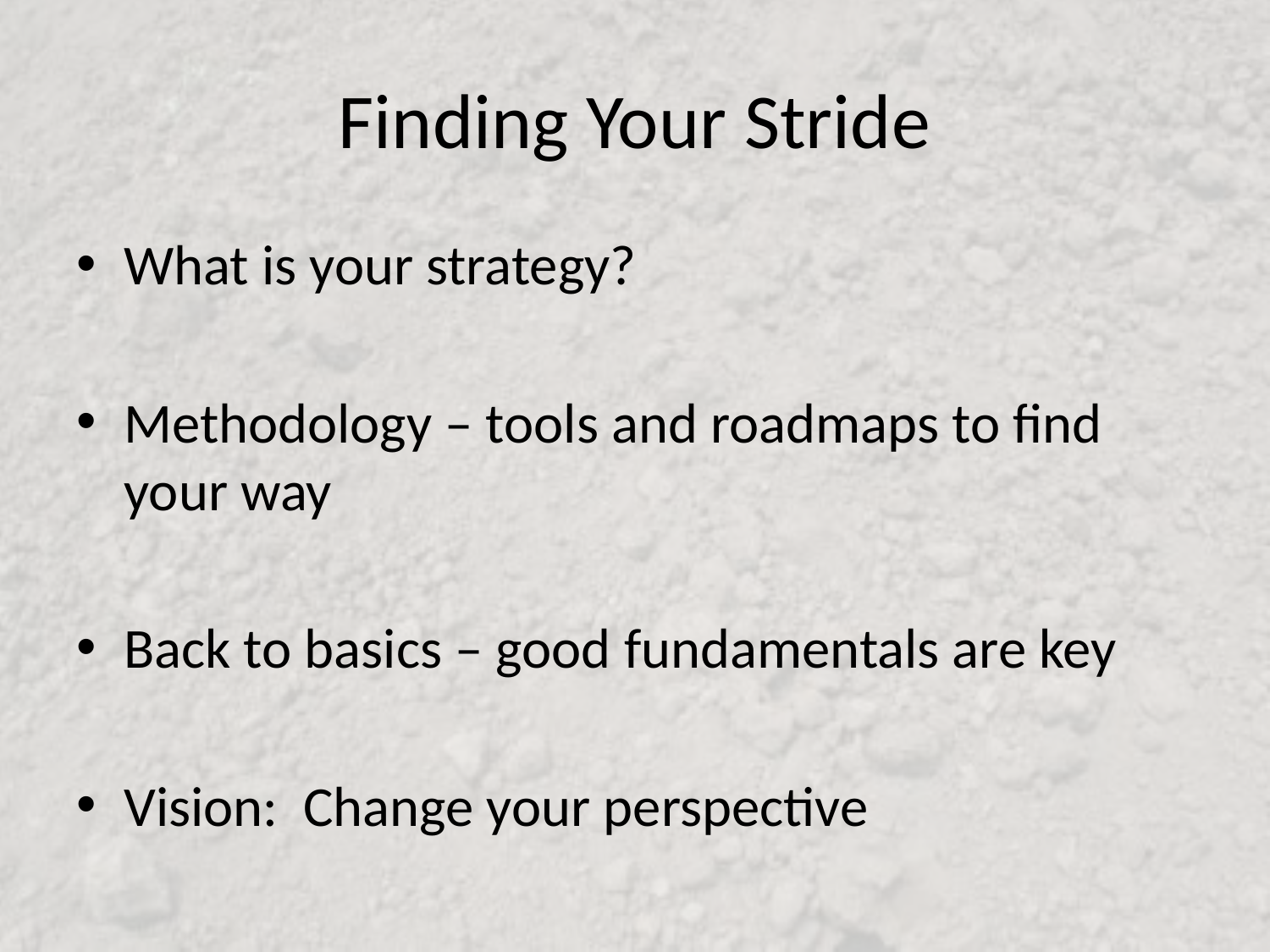

# Finding Your Stride
What is your strategy?

Methodology – tools and roadmaps to find your way

Back to basics – good fundamentals are key

Vision:  Change your perspective